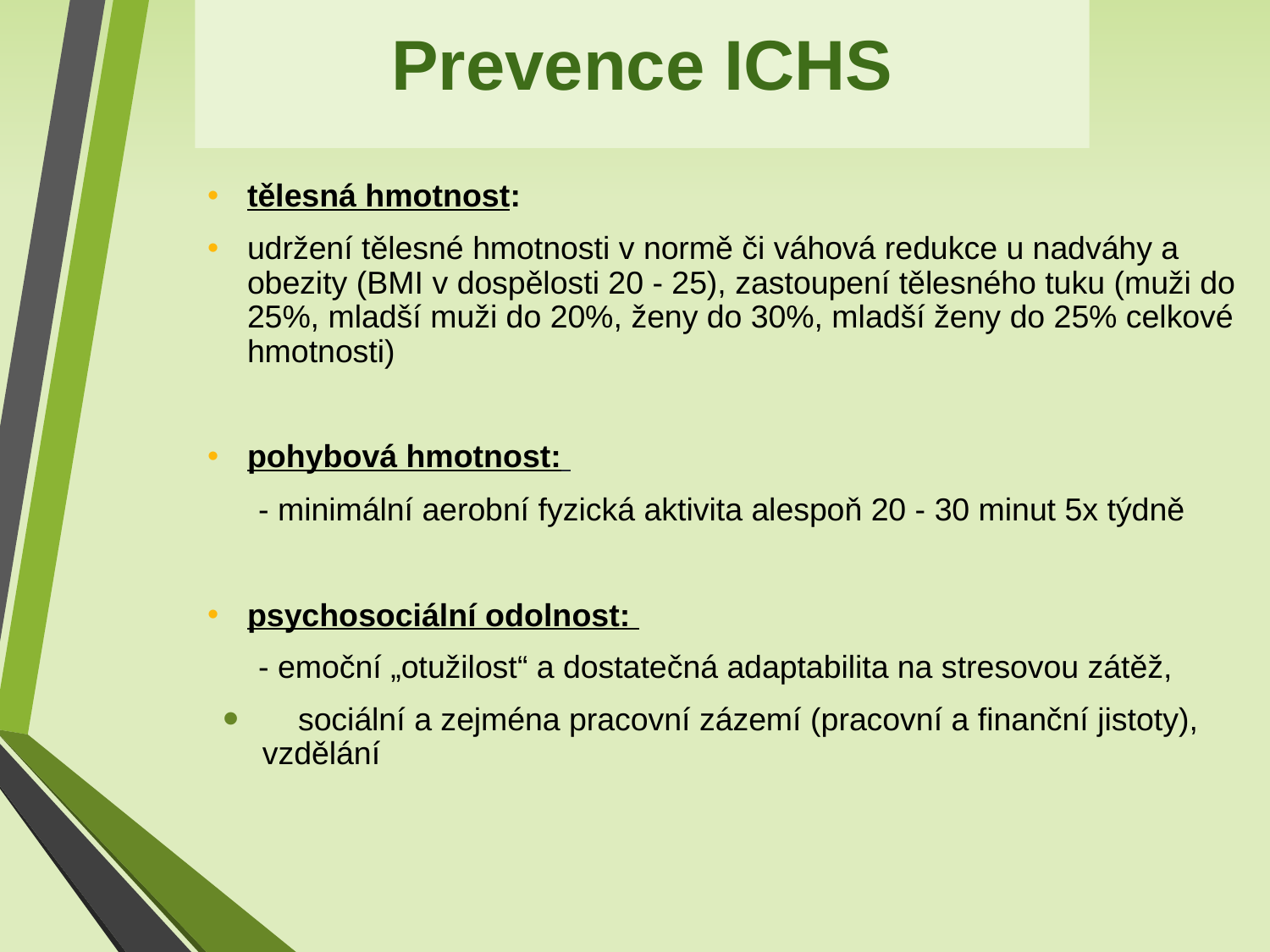

Prevence ICHS

tělesná hmotnost:
udržení tělesné hmotnosti v normě či váhová redukce u nadváhy a obezity (BMI v dospělosti 20 - 25), zastoupení tělesného tuku (muži do 25%, mladší muži do 20%, ženy do 30%, mladší ženy do 25% celkové hmotnosti)

pohybová hmotnost:
    - minimální aerobní fyzická aktivita alespoň 20 - 30 minut 5x týdně

psychosociální odolnost:
    - emoční „otužilost“ a dostatečná adaptabilita na stresovou zátěž,
    sociální a zejména pracovní zázemí (pracovní a finanční jistoty), vzdělání